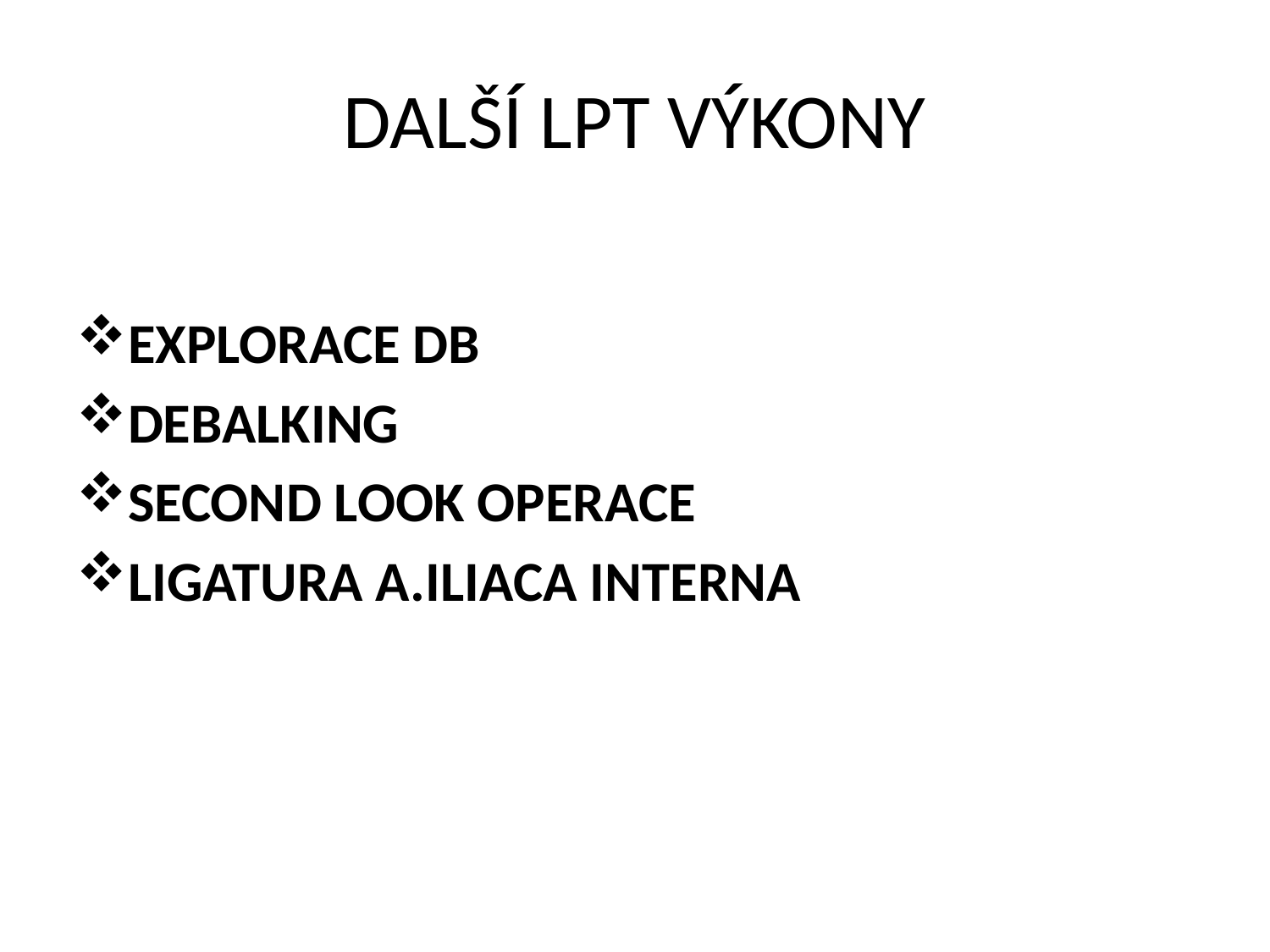

# DALŠÍ LPT VÝKONY

EXPLORACE DB
DEBALKING
SECOND LOOK OPERACE
LIGATURA A.ILIACA INTERNA